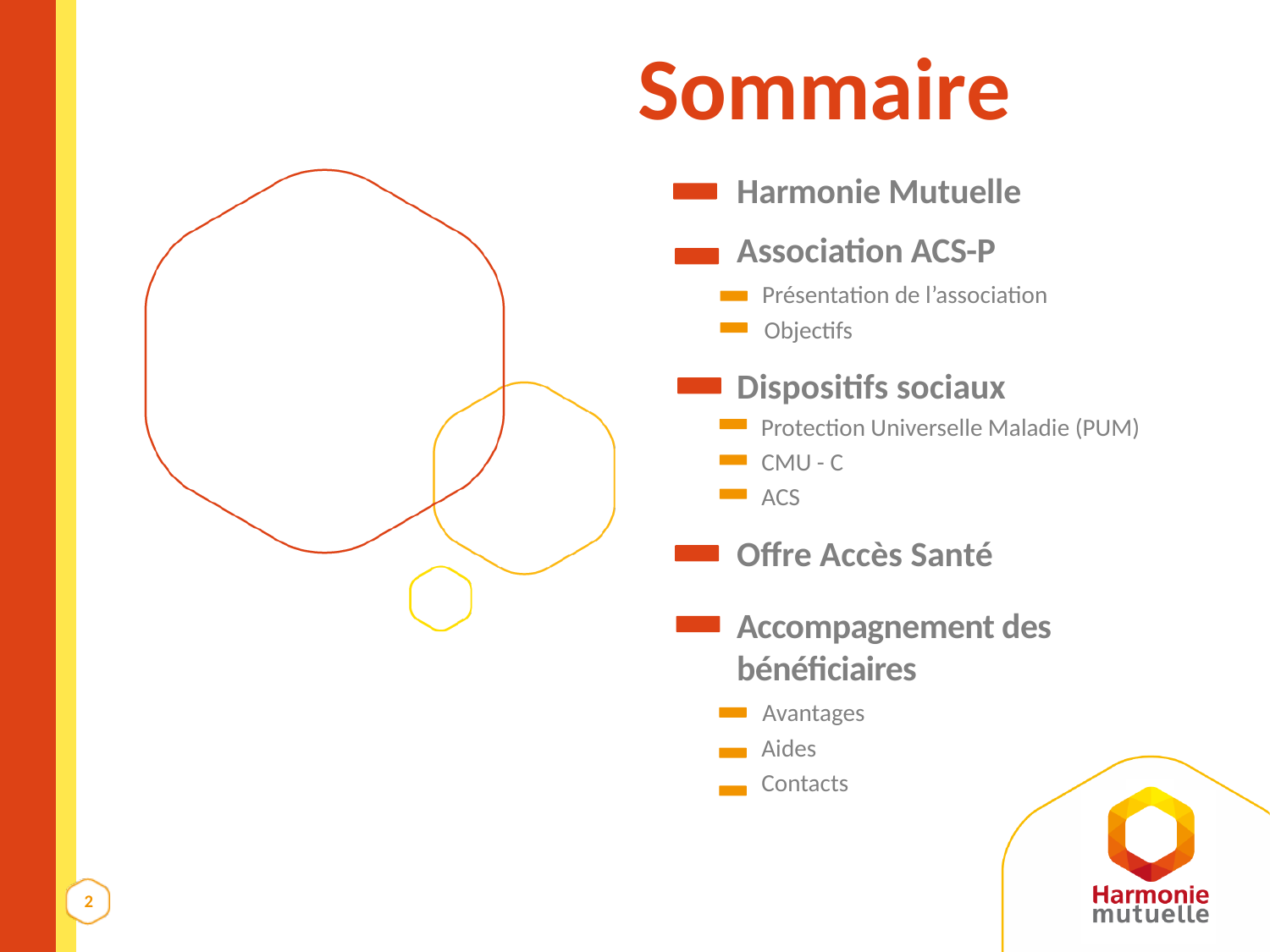

# Sommaire

Harmonie Mutuelle

Association ACS-P
    Présentation de l’association
     Objectifs

Dispositifs sociaux
 Protection Universelle Maladie (PUM)
 CMU - C
 ACS

Offre Accès Santé

Accompagnement des bénéficiaires
 Avantages
 Aides
 Contacts

2